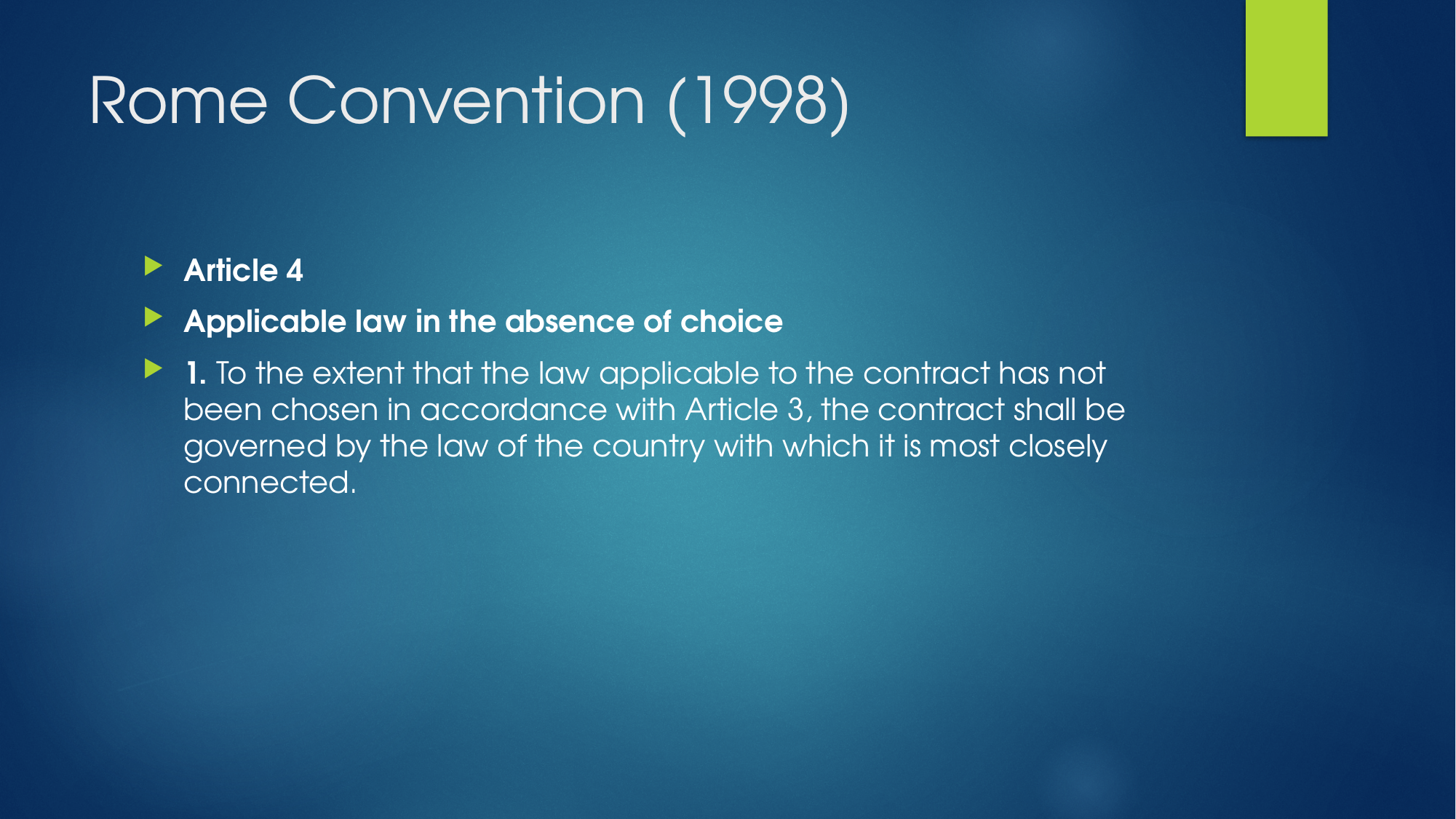

# Rome Convention (1998)
Article 4
Applicable law in the absence of choice
1. To the extent that the law applicable to the contract has not been chosen in accordance with Article 3, the contract shall be governed by the law of the country with which it is most closely connected.